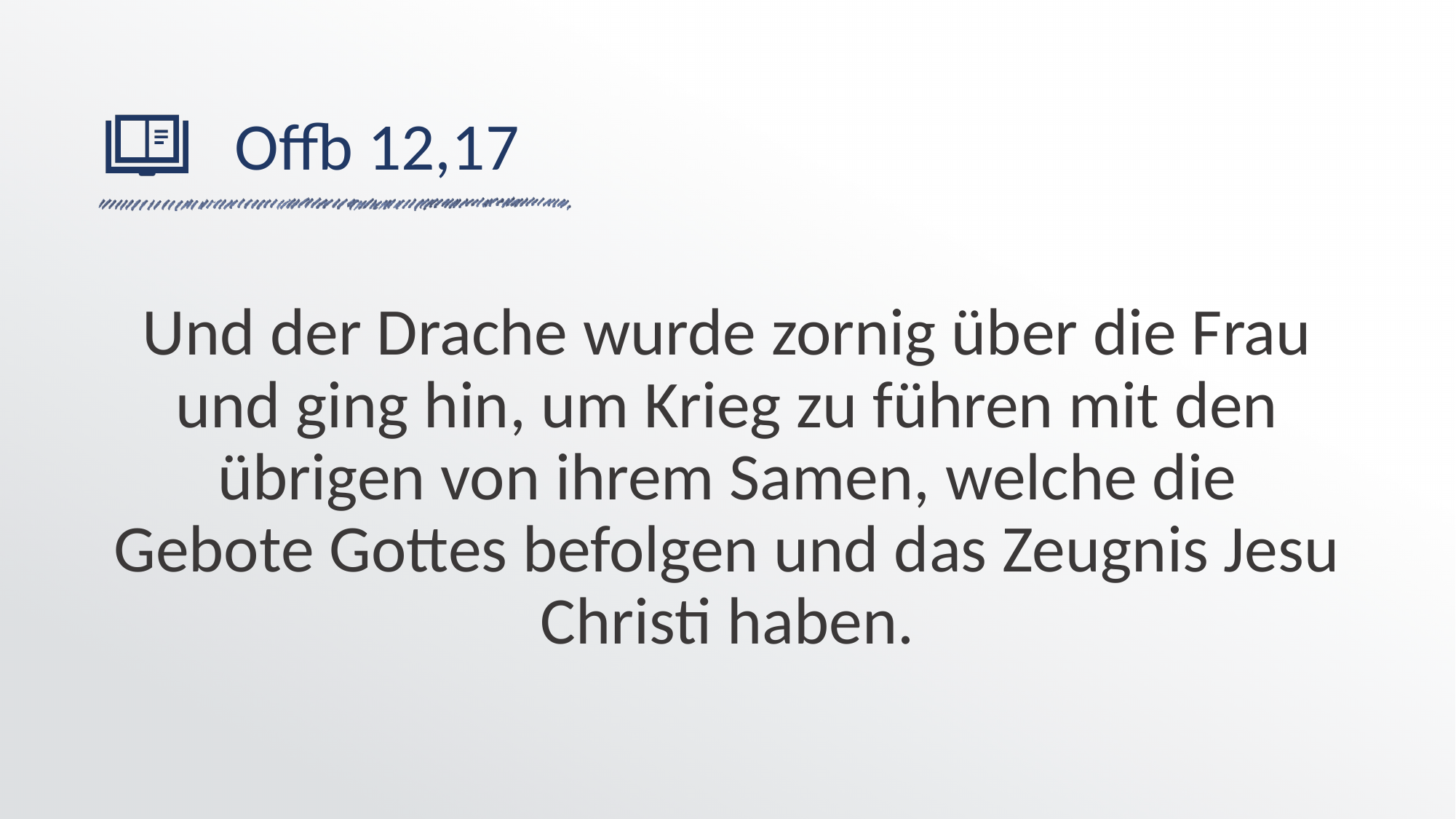

# Offb 12,17
Und der Drache wurde zornig über die Frau und ging hin, um Krieg zu führen mit den übrigen von ihrem Samen, welche die Gebote Gottes befolgen und das Zeugnis Jesu Christi haben.